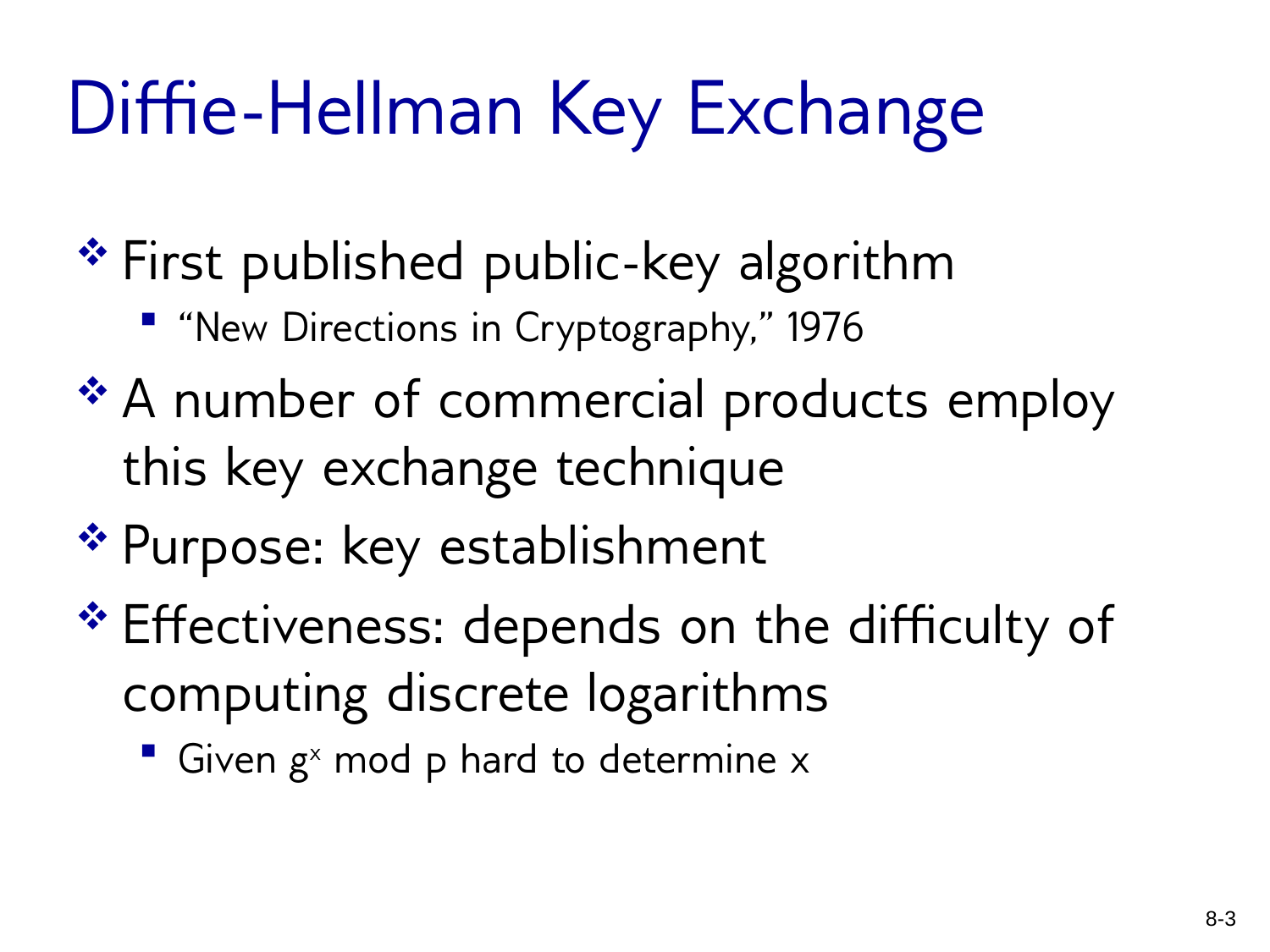

# Diffie-Hellman Key Exchange
First published public-key algorithm
“New Directions in Cryptography,” 1976
A number of commercial products employ this key exchange technique
Purpose: key establishment
Effectiveness: depends on the difficulty of computing discrete logarithms
Given gx mod p hard to determine x